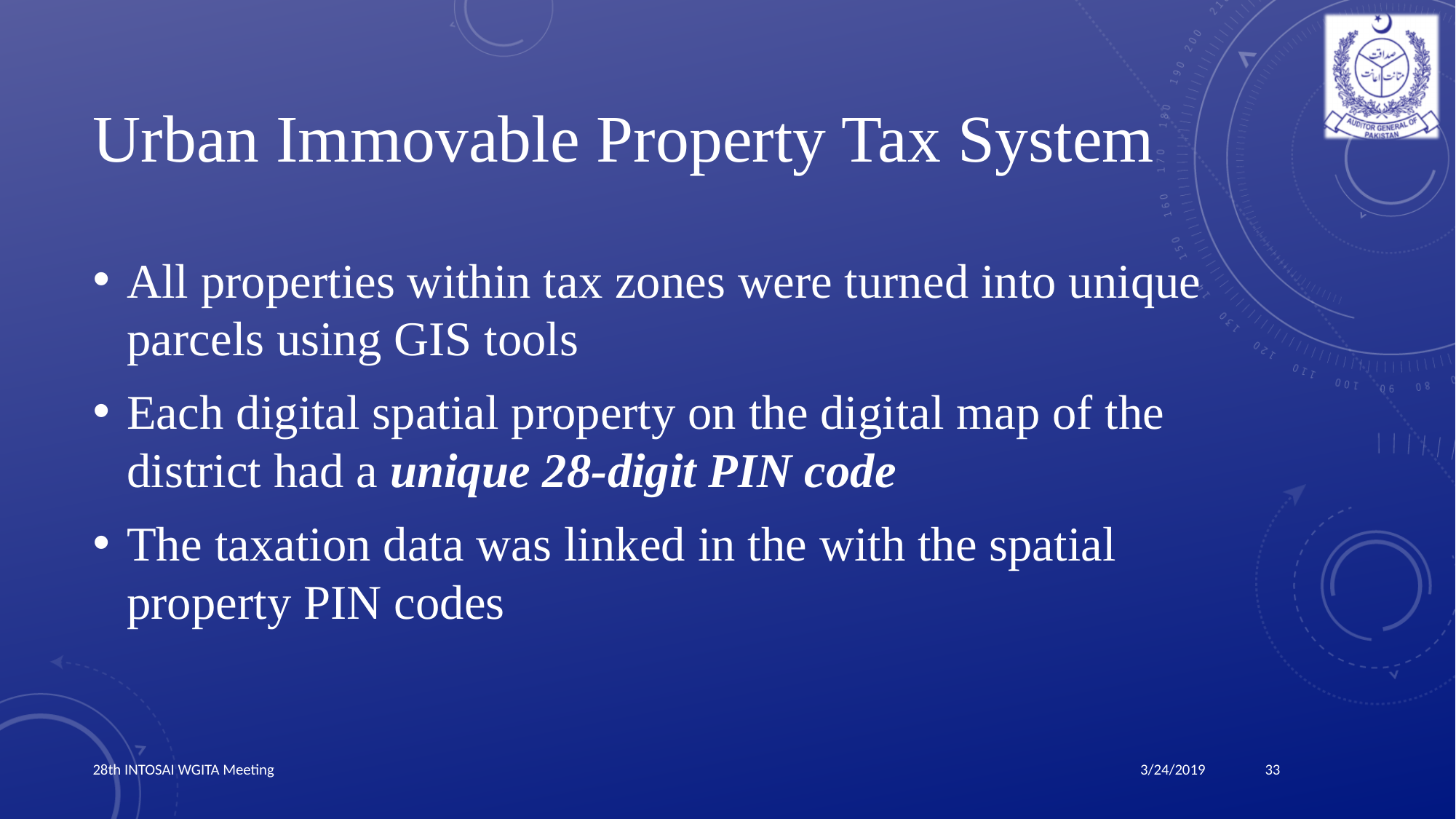

# Urban Immovable Property Tax System
All properties within tax zones were turned into unique parcels using GIS tools
Each digital spatial property on the digital map of the district had a unique 28-digit PIN code
The taxation data was linked in the with the spatial property PIN codes

28th INTOSAI WGITA Meeting
33
3/24/2019